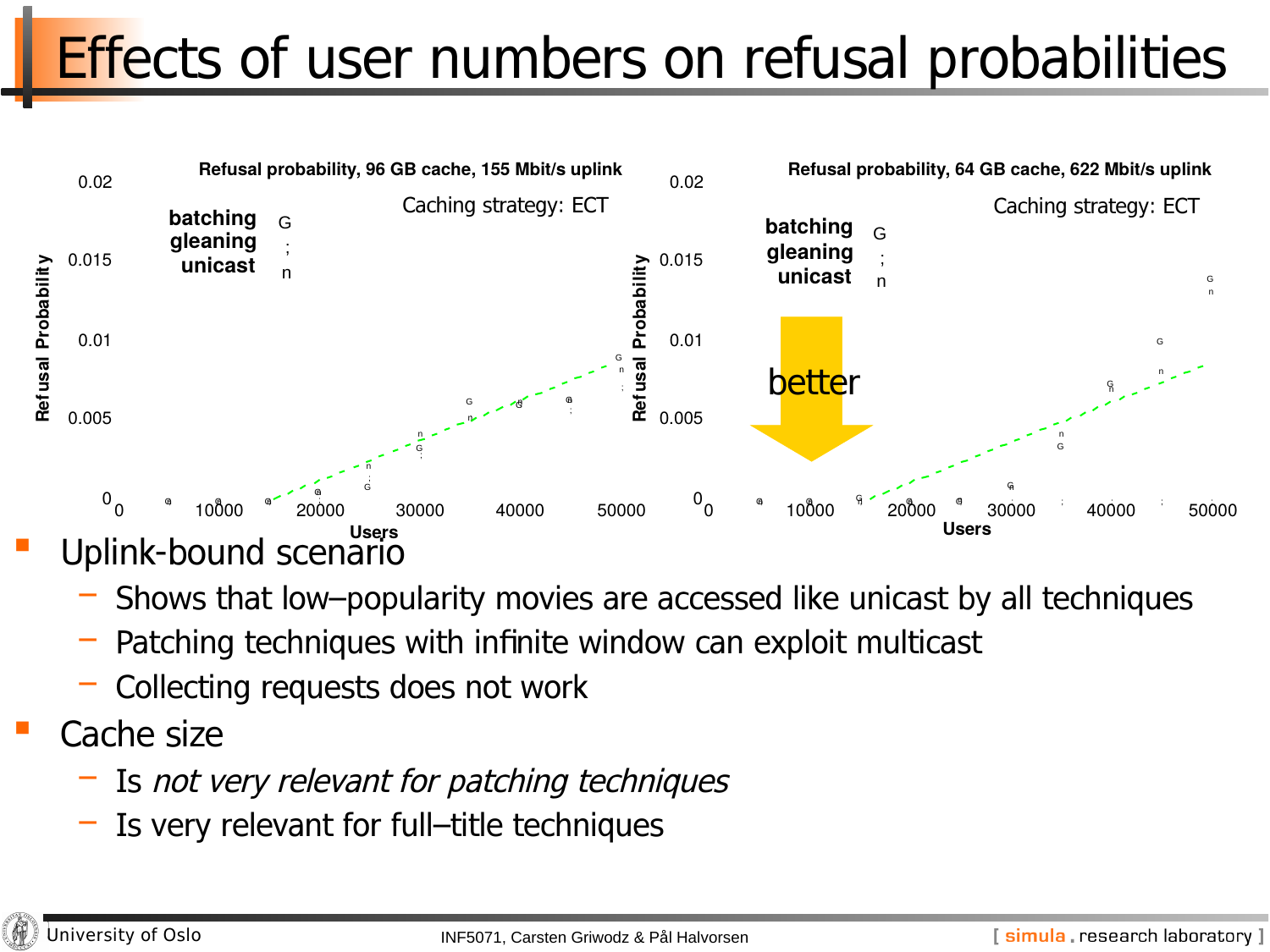

# Effects of user numbers on refusal probabilities

Refusal probability, 96 GB cache, 155 Mbit/s uplink
Refusal probability, 64 GB cache, 622 Mbit/s uplink
0.02
0.02

batching

y
y
0.015
0.015
t
t
i
i

l
l
i
i
G

b
b
n

a
a
b
b
o
o
r
r
0.01
0.01
P
P

G

l
l
a
a
s
s
n

u
u
G
f
f
n
e
e

R
R
0.005
0.005

n
G
G
n
0
0
G
n

G
;
n

G
;
n

;
n
G
;
n

G
;
;

;
;

;

;

0

10000

20000

30000

40000

50000

0

10000

20000

30000

40000

50000

Users
Users
G
batching
G
gleaning

;
gleaning

;
unicast

n
unicast

n

G

n

;

G
n
G
n

;

G

;

;
n

n

G

;

n

;

G

G
n

;
G
;
n
G
;
n
G
;
n

Caching strategy: ECT
Caching strategy: ECT
better
Uplink-bound scenario
Shows that low–popularity movies are accessed like unicast by all techniques
Patching techniques with infinite window can exploit multicast
Collecting requests does not work
Cache size
Is not very relevant for patching techniques
Is very relevant for full–title techniques